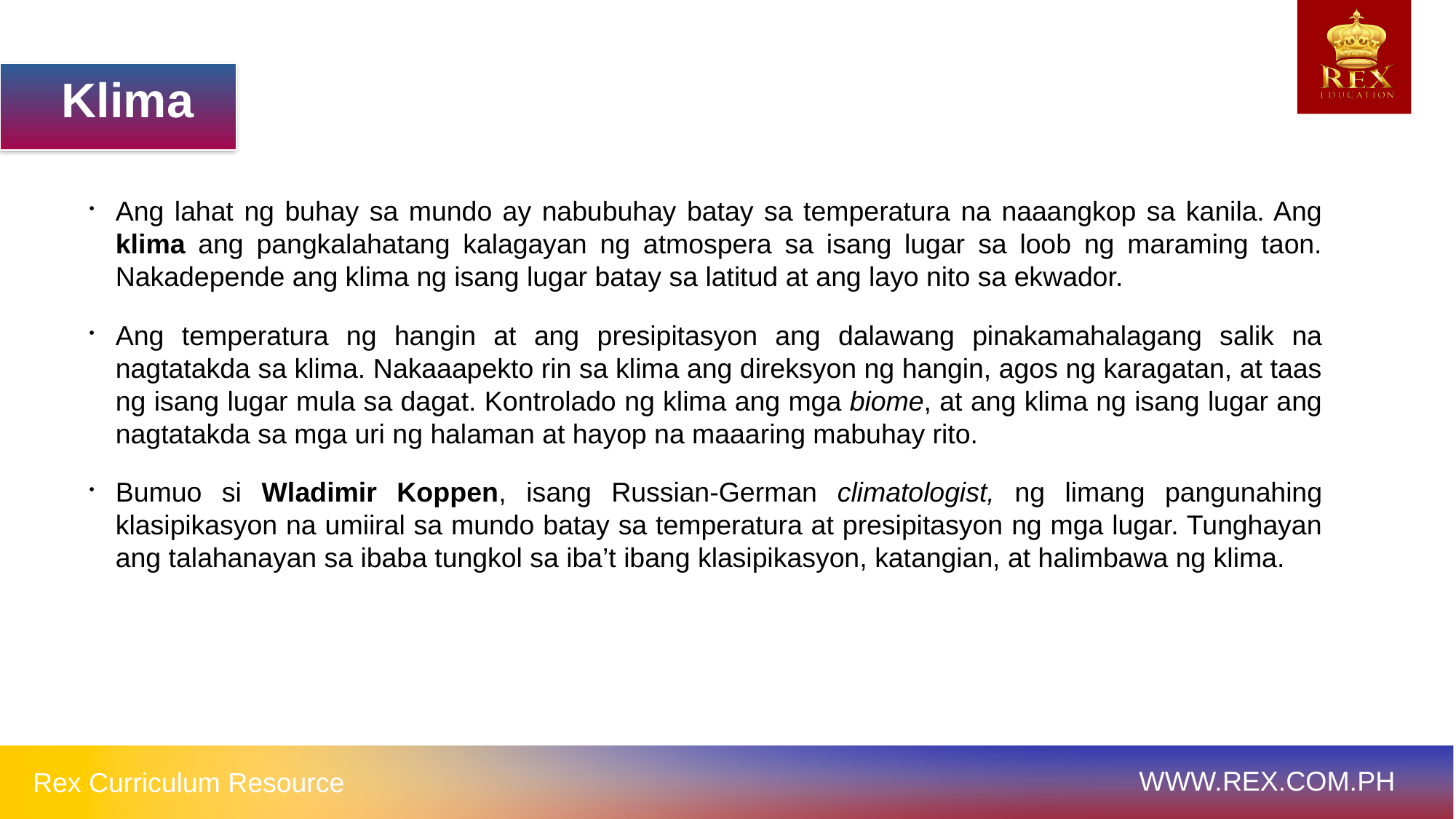

Klima

Ang lahat ng buhay sa mundo ay nabubuhay batay sa temperatura na naaangkop sa kanila. Ang klima ang pangkalahatang kalagayan ng atmospera sa isang lugar sa loob ng maraming taon. Nakadepende ang klima ng isang lugar batay sa latitud at ang layo nito sa ekwador.
Ang temperatura ng hangin at ang presipitasyon ang dalawang pinakamahalagang salik na nagtatakda sa klima. Nakaaapekto rin sa klima ang direksyon ng hangin, agos ng karagatan, at taas ng isang lugar mula sa dagat. Kontrolado ng klima ang mga biome, at ang klima ng isang lugar ang nagtatakda sa mga uri ng halaman at hayop na maaaring mabuhay rito.
Bumuo si Wladimir Koppen, isang Russian-German climatologist, ng limang pangunahing klasipikasyon na umiiral sa mundo batay sa temperatura at presipitasyon ng mga lugar. Tunghayan ang talahanayan sa ibaba tungkol sa iba’t ibang klasipikasyon, katangian, at halimbawa ng klima.